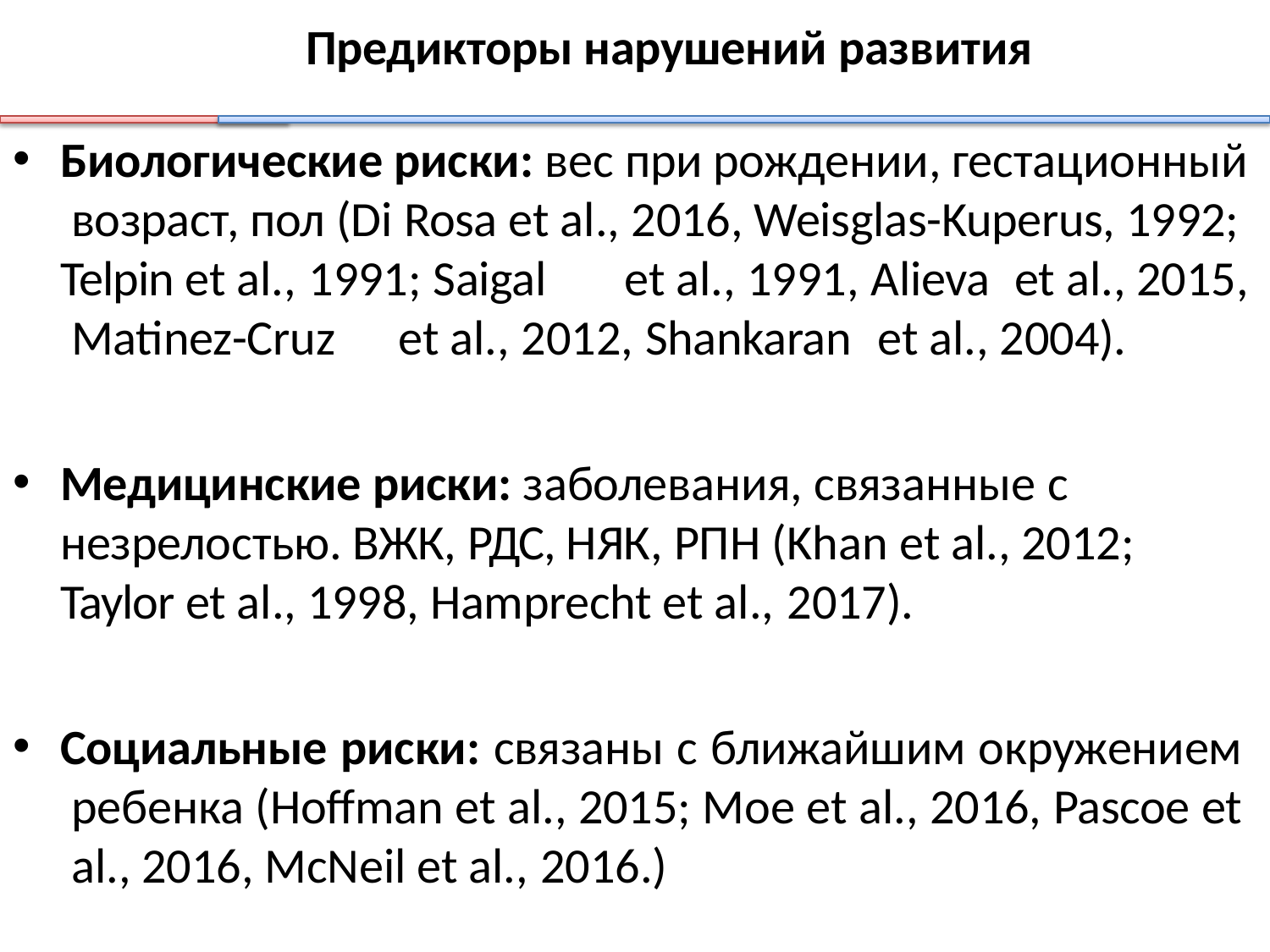

Предикторы нарушений развития

Биологические риски: вес при рождении, гестационный  возраст, пол (Di Rosa et al., 2016, Weisglas-Kuperus, 1992;  Telpin et al., 1991; Saigal	et al., 1991, Alieva	et al., 2015,  Matinez-Cruz	et al., 2012, Shankaran	et al., 2004).

Медицинские риски: заболевания, связанные с
незрелостью. ВЖК, РДС, НЯК, РПН (Khan et al., 2012;  Taylor et al., 1998, Hamprecht et al., 2017).

Социальные риски: связаны с ближайшим окружением  ребенка (Hoffman et al., 2015; Moe et al., 2016, Pascoe et  al., 2016, McNeil et al., 2016.)